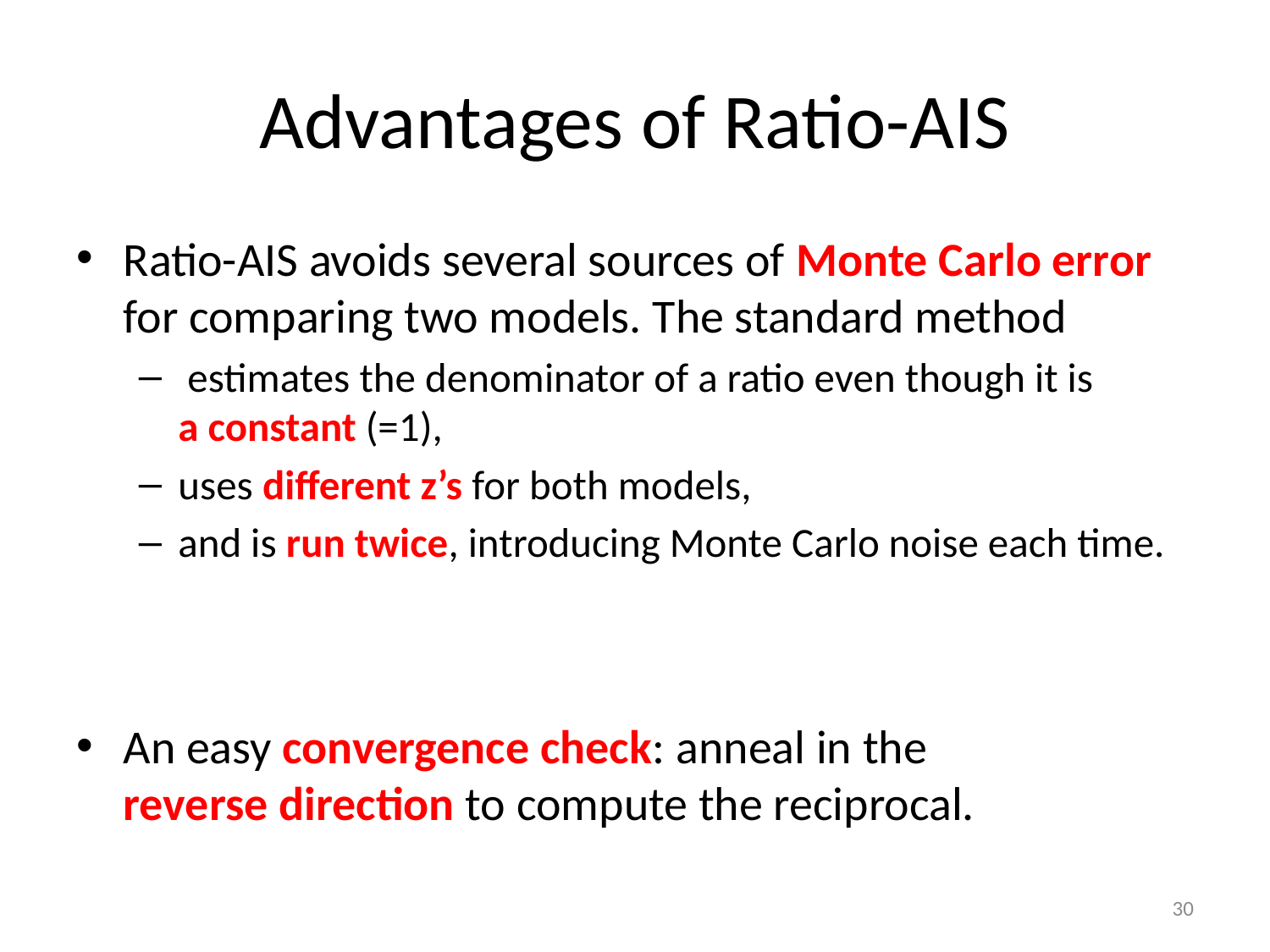

# Advantages of Ratio-AIS
Ratio-AIS avoids several sources of Monte Carlo error for comparing two models. The standard method
 estimates the denominator of a ratio even though it is
a constant (=1),
uses different z’s for both models,
and is run twice, introducing Monte Carlo noise each time.

An easy convergence check: anneal in the
reverse direction to compute the reciprocal.
30